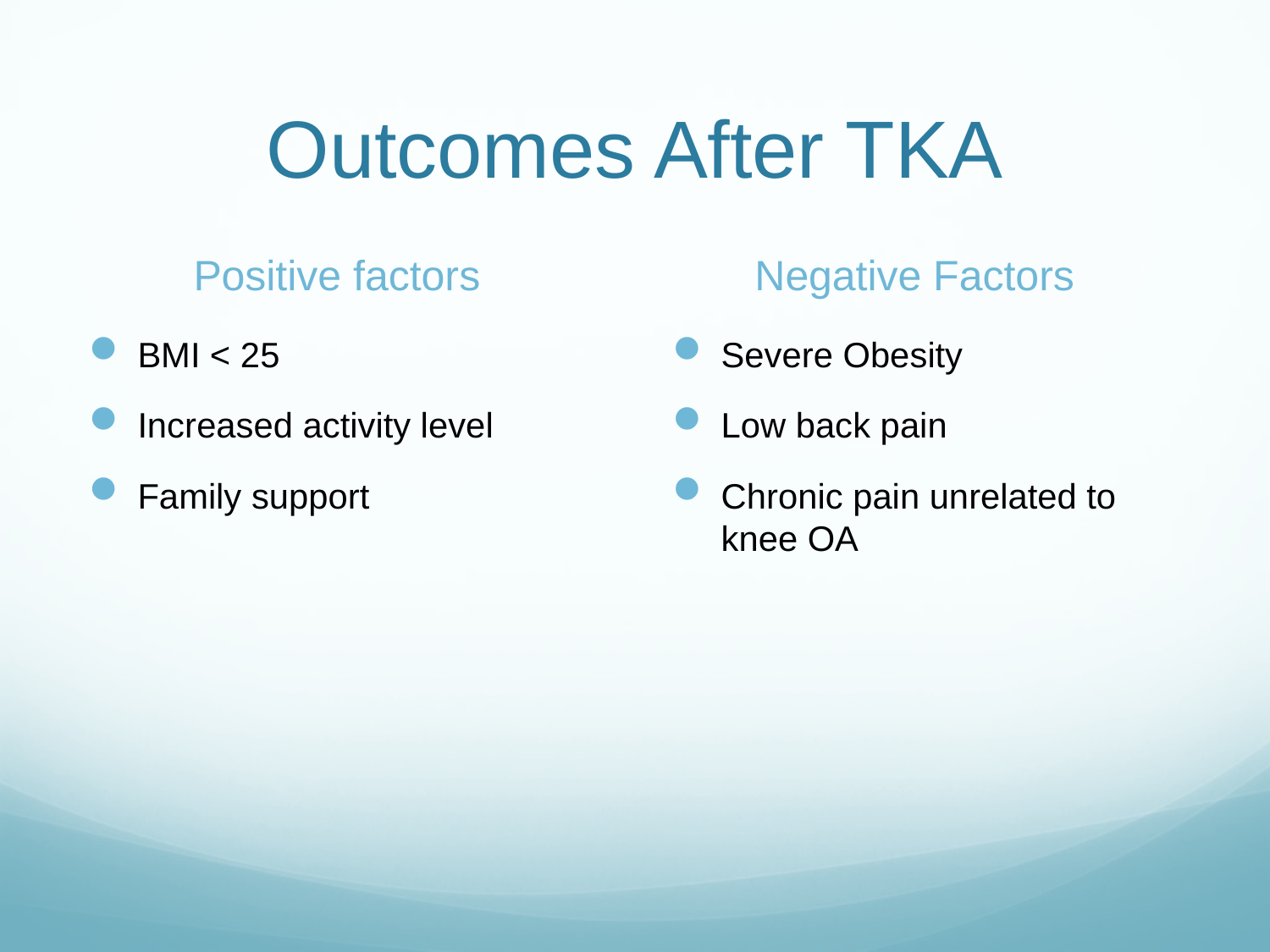

# Outcomes After TKA
Positive factors
Negative Factors
BMI < 25
Increased activity level
Family support

Severe Obesity
Low back pain
Chronic pain unrelated to knee OA